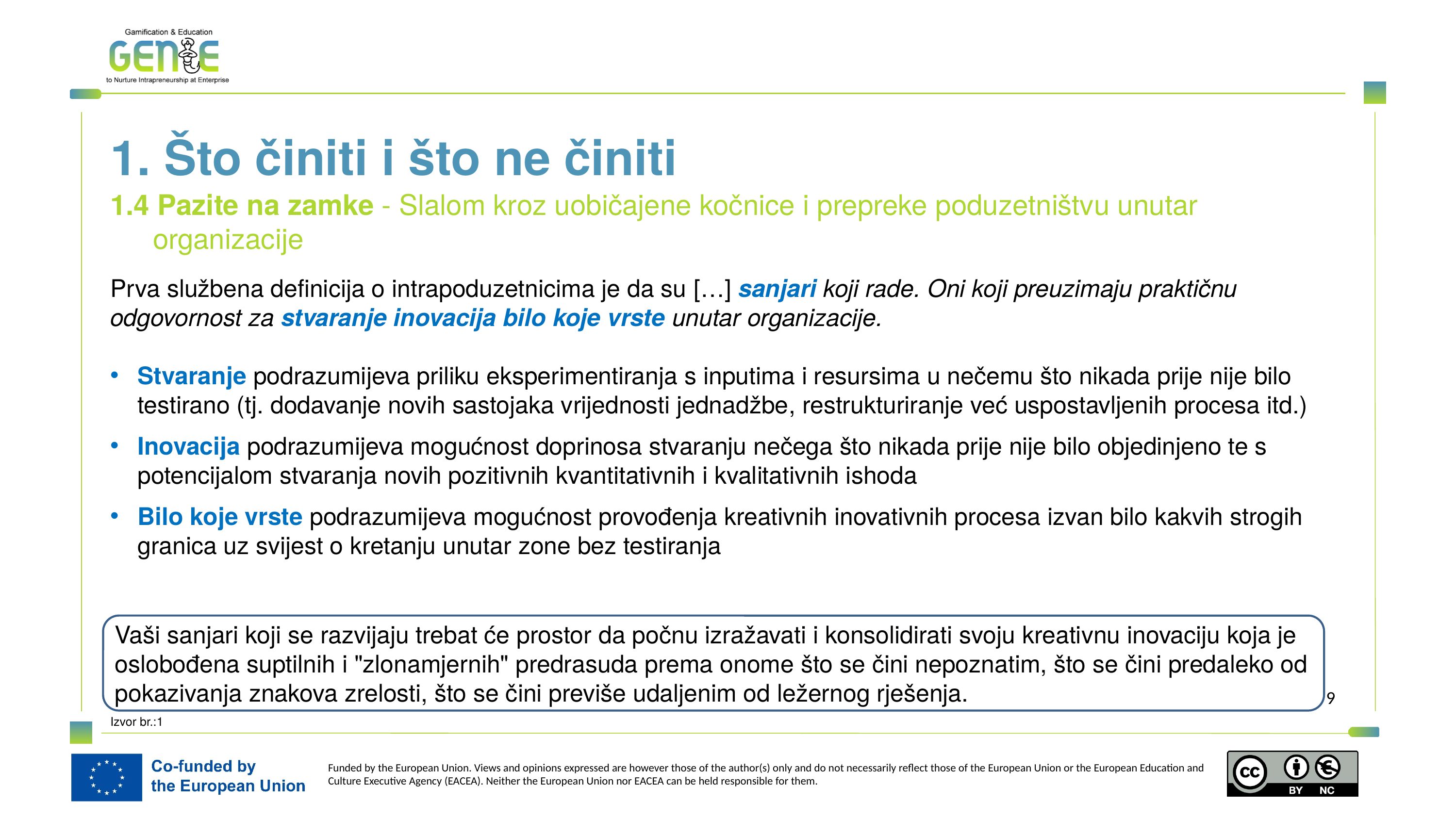

1. Što činiti i što ne činiti
1.4 Pazite na zamke - Slalom kroz uobičajene kočnice i prepreke poduzetništvu unutar organizacije

Prva službena definicija o intrapoduzetnicima je da su […] sanjari koji rade. Oni koji preuzimaju praktičnu odgovornost za stvaranje inovacija bilo koje vrste unutar organizacije.

Stvaranje podrazumijeva priliku eksperimentiranja s inputima i resursima u nečemu što nikada prije nije bilo testirano (tj. dodavanje novih sastojaka vrijednosti jednadžbe, restrukturiranje već uspostavljenih procesa itd.)

Inovacija podrazumijeva mogućnost doprinosa stvaranju nečega što nikada prije nije bilo objedinjeno te s potencijalom stvaranja novih pozitivnih kvantitativnih i kvalitativnih ishoda

Bilo koje vrste podrazumijeva mogućnost provođenja kreativnih inovativnih procesa izvan bilo kakvih strogih granica uz svijest o kretanju unutar zone bez testiranja
Vaši sanjari koji se razvijaju trebat će prostor da počnu izražavati i konsolidirati svoju kreativnu inovaciju koja je oslobođena suptilnih i "zlonamjernih" predrasuda prema onome što se čini nepoznatim, što se čini predaleko od pokazivanja znakova zrelosti, što se čini previše udaljenim od ležernog rješenja.
Izvor br.:1